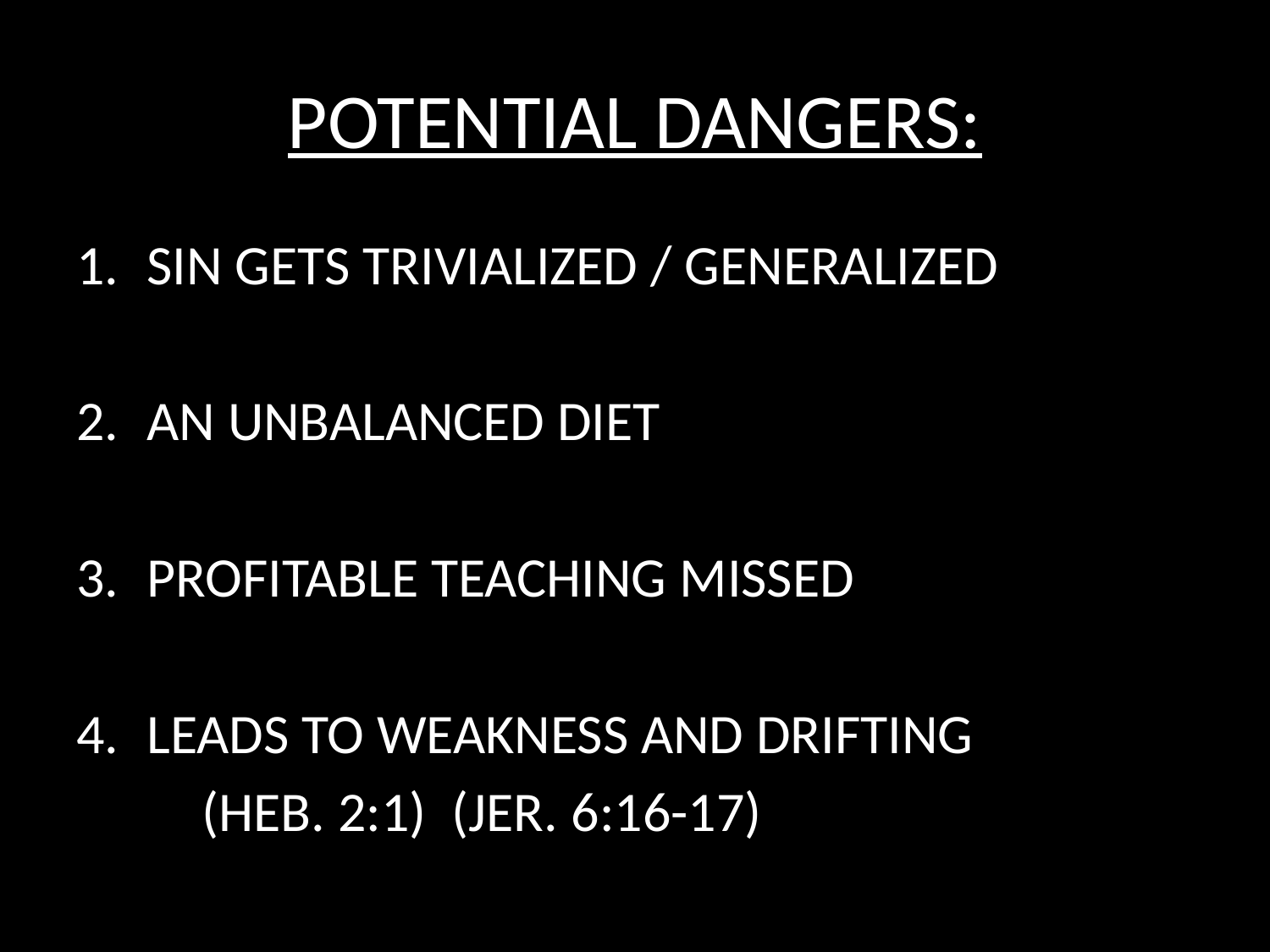

# POTENTIAL DANGERS:
SIN GETS TRIVIALIZED / GENERALIZED

AN UNBALANCED DIET

PROFITABLE TEACHING MISSED

LEADS TO WEAKNESS AND DRIFTING
	(HEB. 2:1)  (JER. 6:16-17)